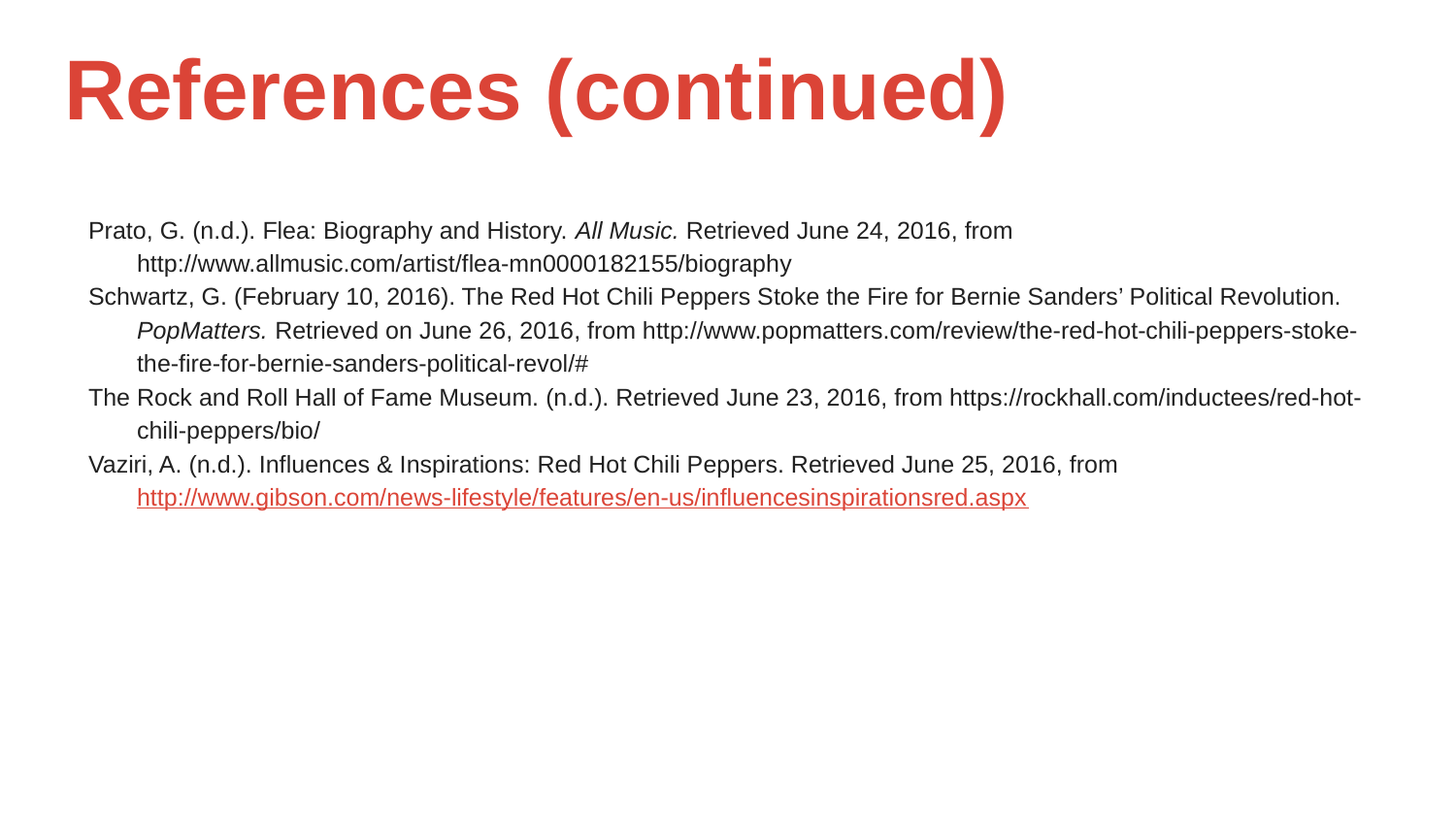

# References (continued)
Prato, G. (n.d.). Flea: Biography and History. All Music. Retrieved June 24, 2016, from http://www.allmusic.com/artist/flea-mn0000182155/biography
Schwartz, G. (February 10, 2016). The Red Hot Chili Peppers Stoke the Fire for Bernie Sanders’ Political Revolution. PopMatters. Retrieved on June 26, 2016, from http://www.popmatters.com/review/the-red-hot-chili-peppers-stoke-the-fire-for-bernie-sanders-political-revol/#
The Rock and Roll Hall of Fame Museum. (n.d.). Retrieved June 23, 2016, from https://rockhall.com/inductees/red-hot-chili-peppers/bio/
Vaziri, A. (n.d.). Influences & Inspirations: Red Hot Chili Peppers. Retrieved June 25, 2016, from http://www.gibson.com/news-lifestyle/features/en-us/influencesinspirationsred.aspx